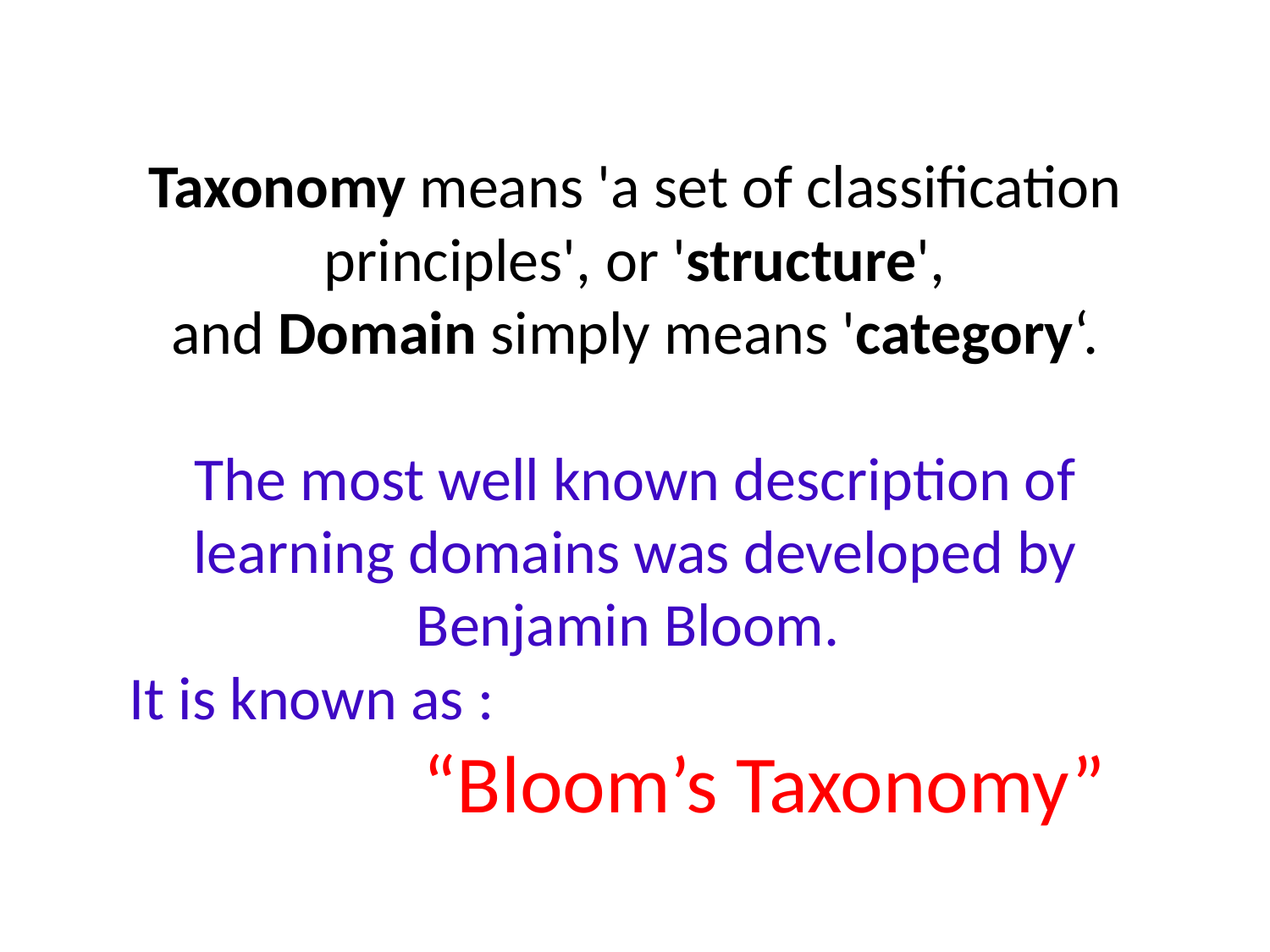

# Taxonomy means 'a set of classification principles', or 'structure', and Domain simply means 'category‘. The most well known description of learning domains was developed by Benjamin Bloom. It is known as :                                               	          “Bloom’s Taxonomy”